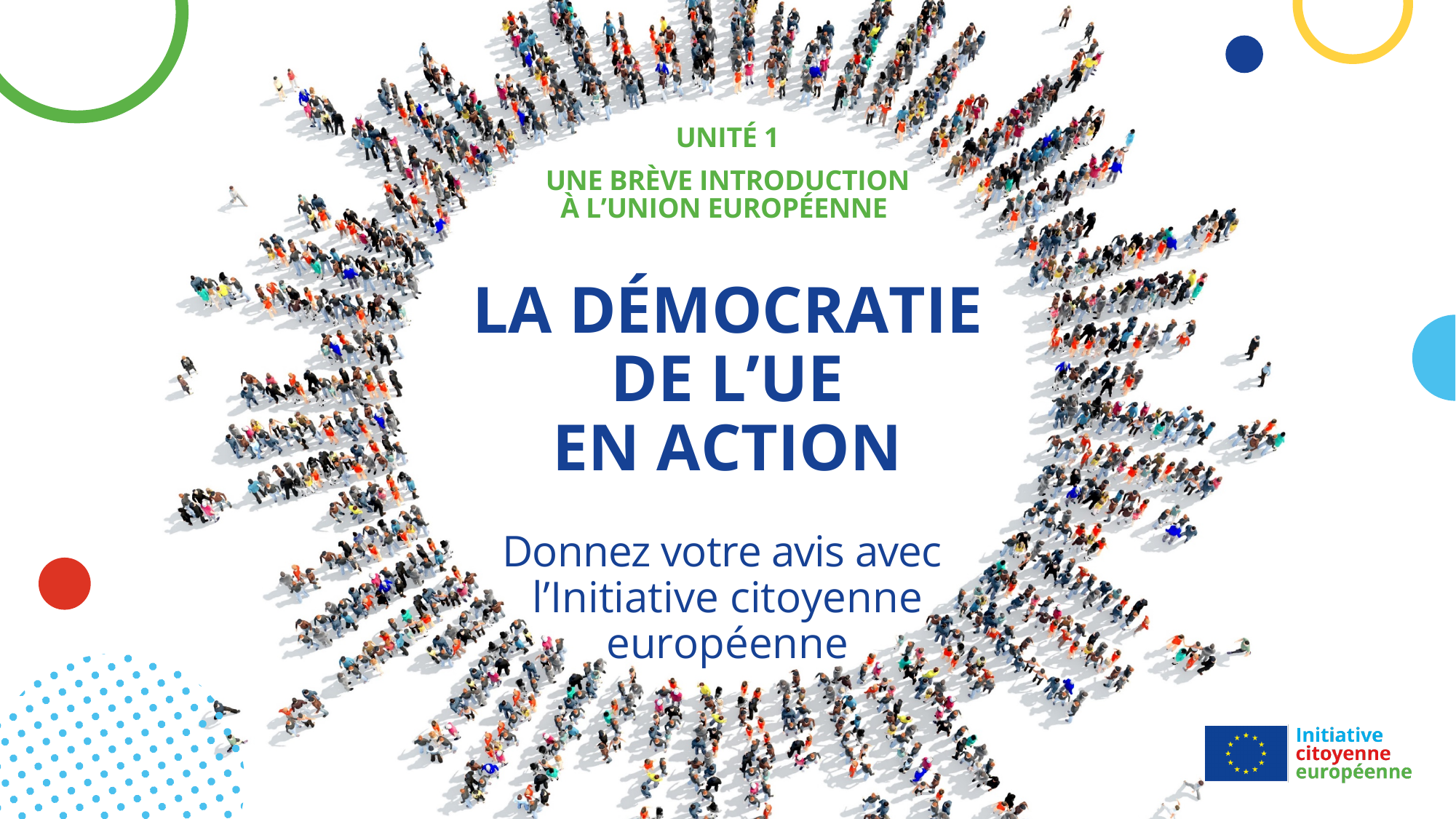

Unité 1
Une brève introduction à l’Union européenne
# LA DÉMOCRATIE DE L’UE EN ACTION Donnez votre avis avec l’Initiative citoyenne européenne